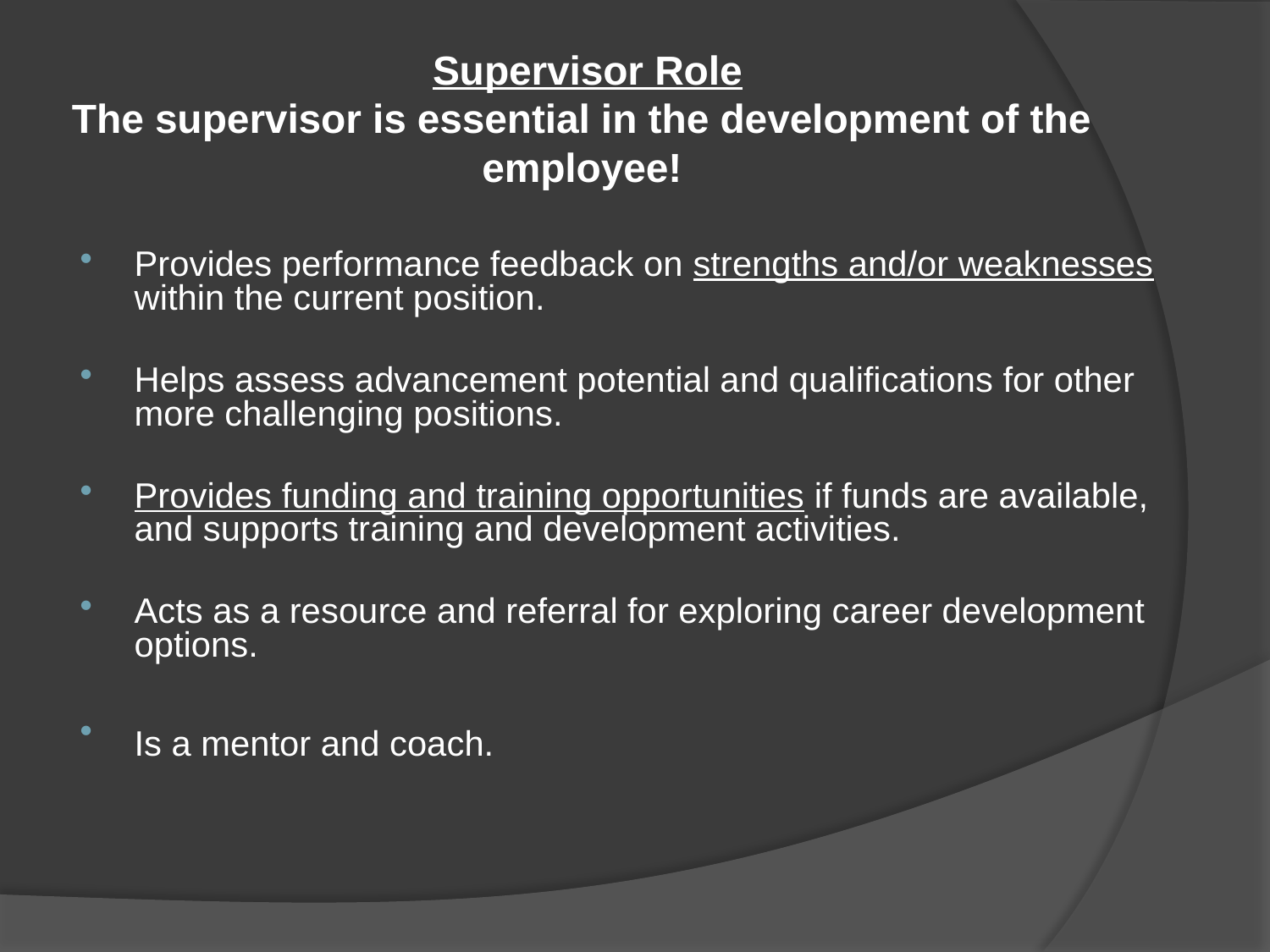

# Supervisor Role The supervisor is essential in the development of the employee!
Provides performance feedback on strengths and/or weaknesses within the current position.

Helps assess advancement potential and qualifications for other more challenging positions.

Provides funding and training opportunities if funds are available, and supports training and development activities.

Acts as a resource and referral for exploring career development options.

Is a mentor and coach.